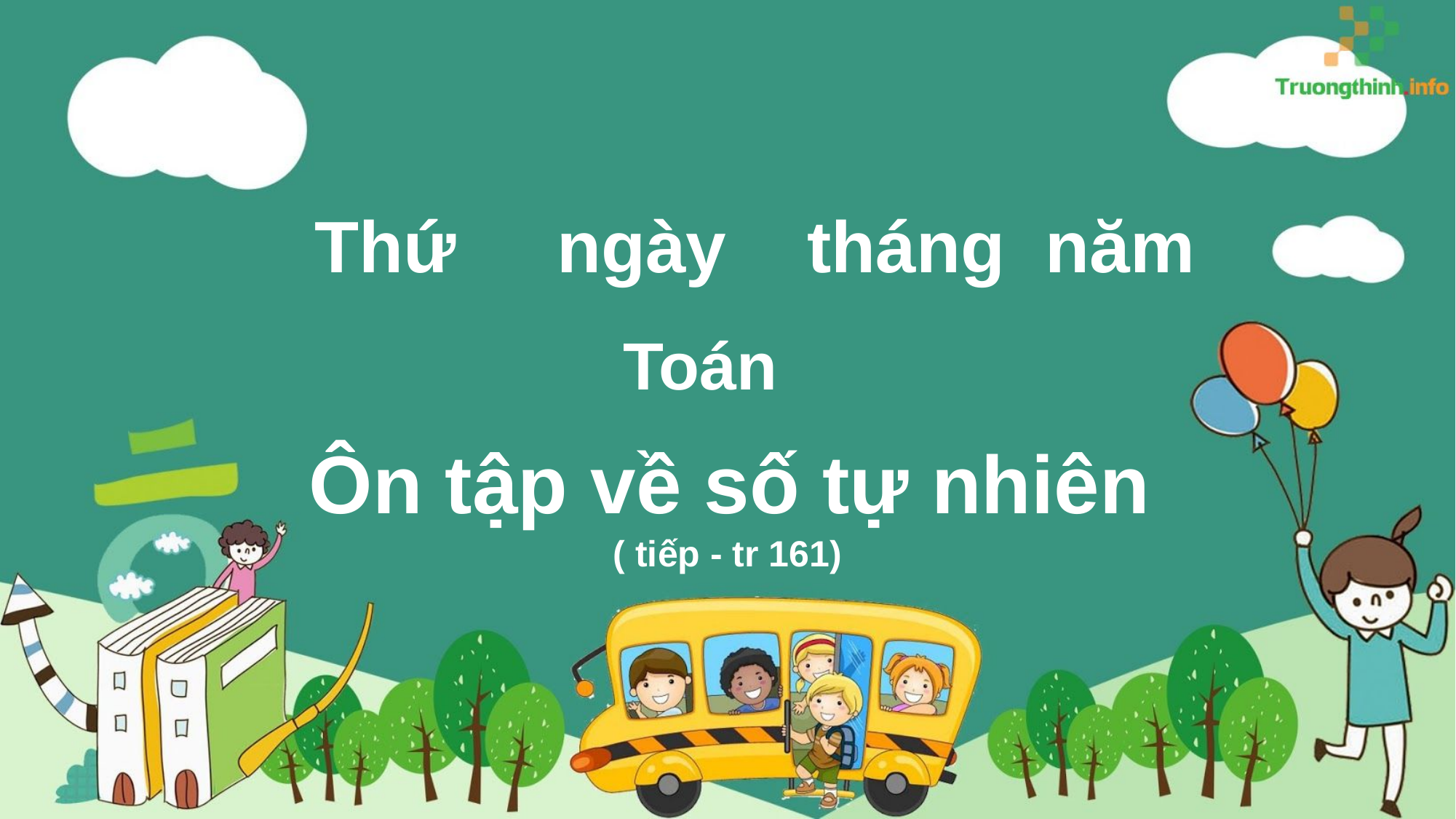

Thứ     ngày    tháng  năm
Toán

 Ôn tập về số tự nhiên
( tiếp - tr 161)